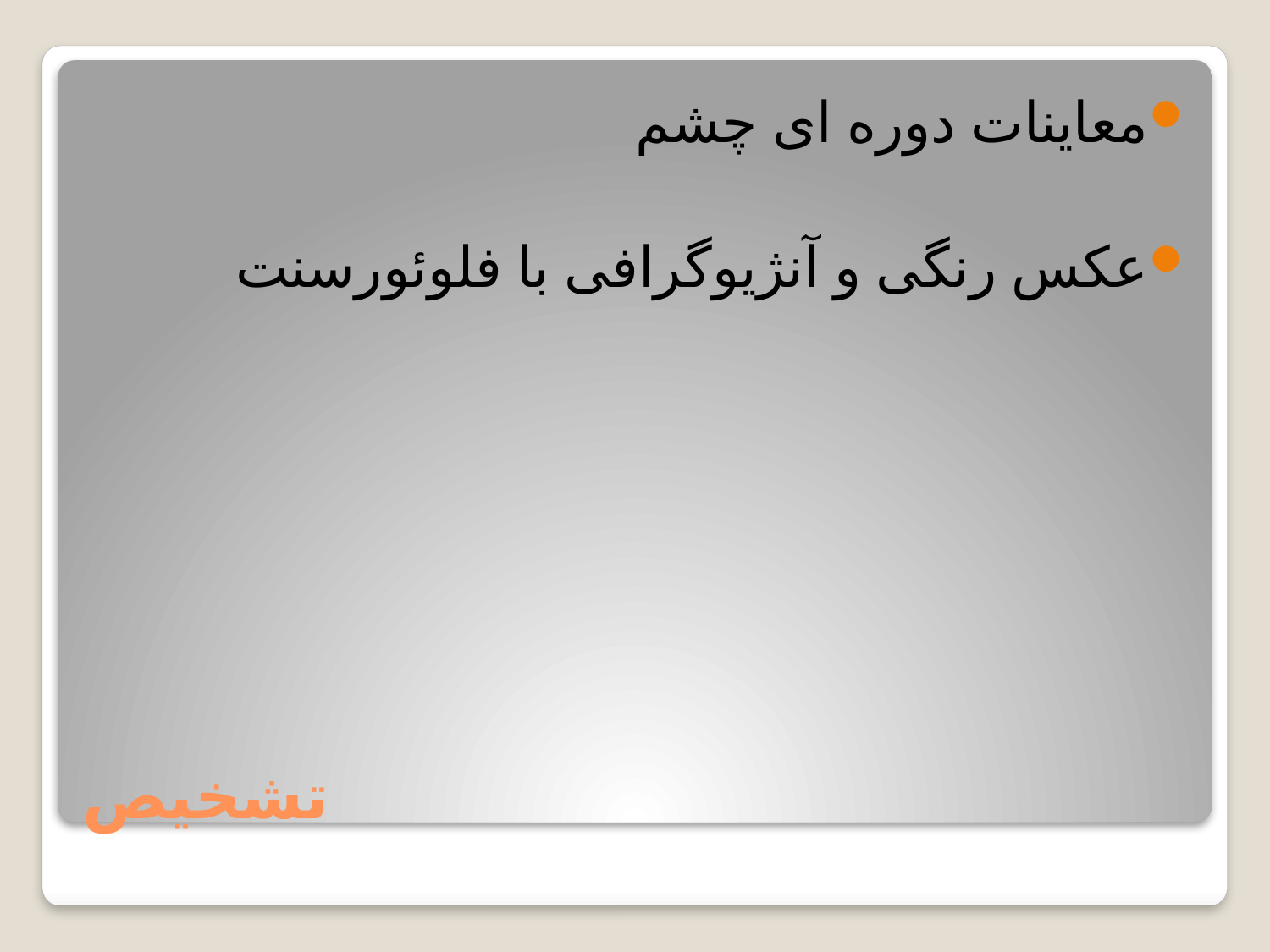

معاینات دوره ای چشم

عکس رنگی و آنژیوگرافی با فلوئورسنت
# تشخیص